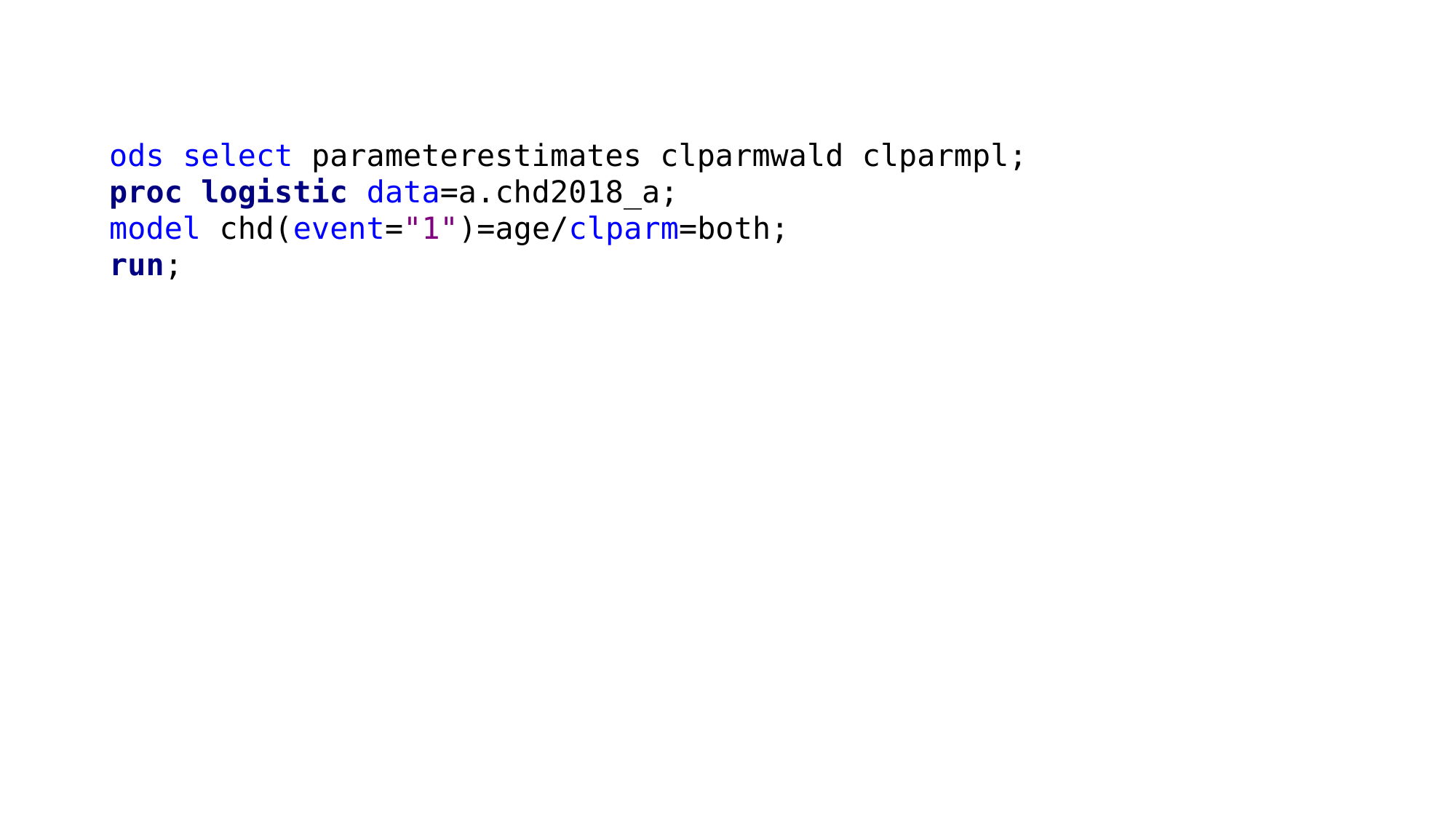

ods select parameterestimates clparmwald clparmpl;
proc logistic data=a.chd2018_a;
model chd(event="1")=age/clparm=both;
run;